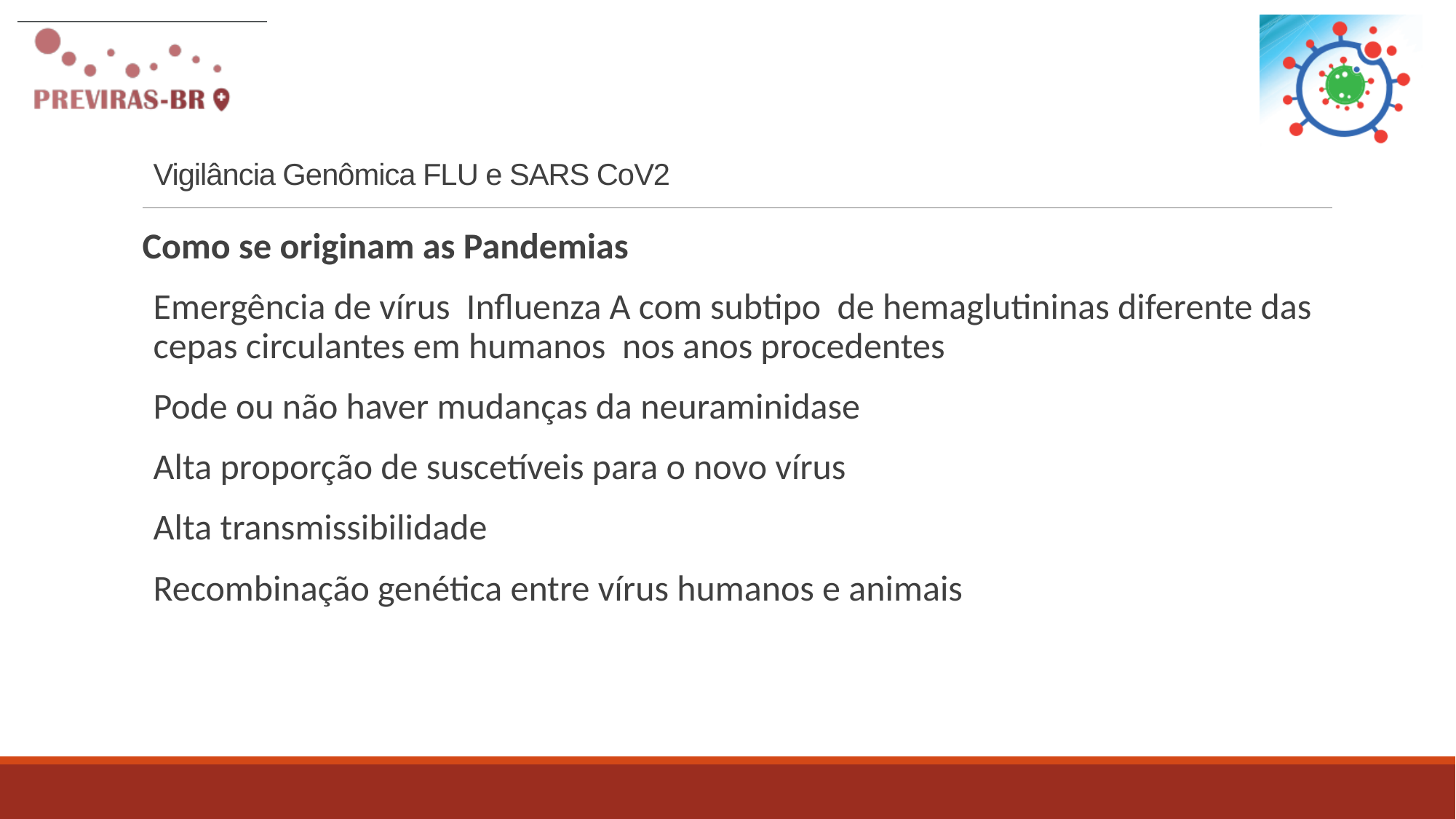

# Vigilância Genômica FLU e SARS CoV2
Como se originam as Pandemias
Emergência de vírus  Influenza A com subtipo  de hemaglutininas diferente das cepas circulantes em humanos  nos anos procedentes
Pode ou não haver mudanças da neuraminidase
Alta proporção de suscetíveis para o novo vírus
Alta transmissibilidade
Recombinação genética entre vírus humanos e animais